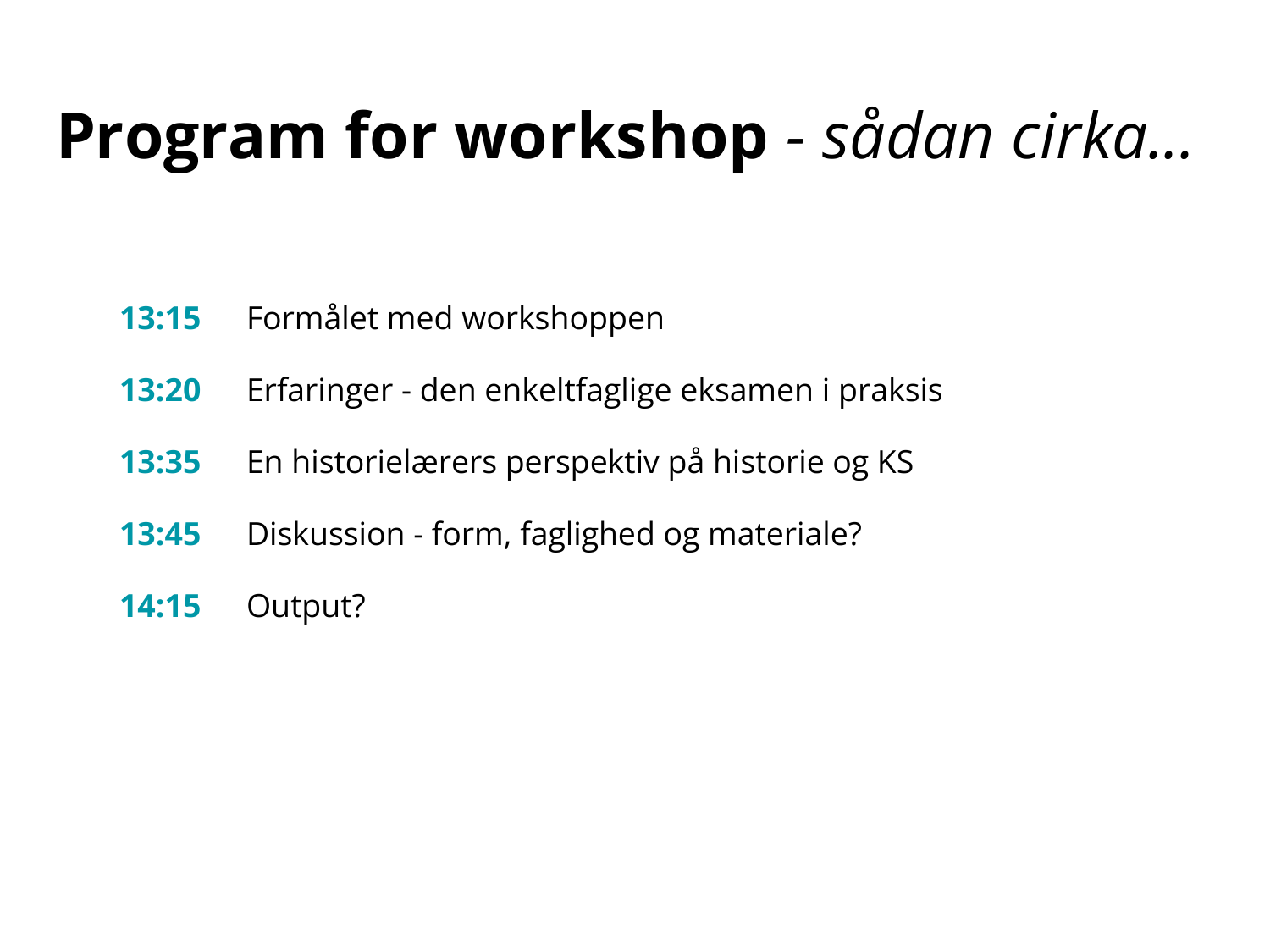

# Program for workshop - sådan cirka...

13:15	Formålet med workshoppen
13:20	Erfaringer - den enkeltfaglige eksamen i praksis
13:35	En historielærers perspektiv på historie og KS
13:45	Diskussion - form, faglighed og materiale?
14:15	Output?